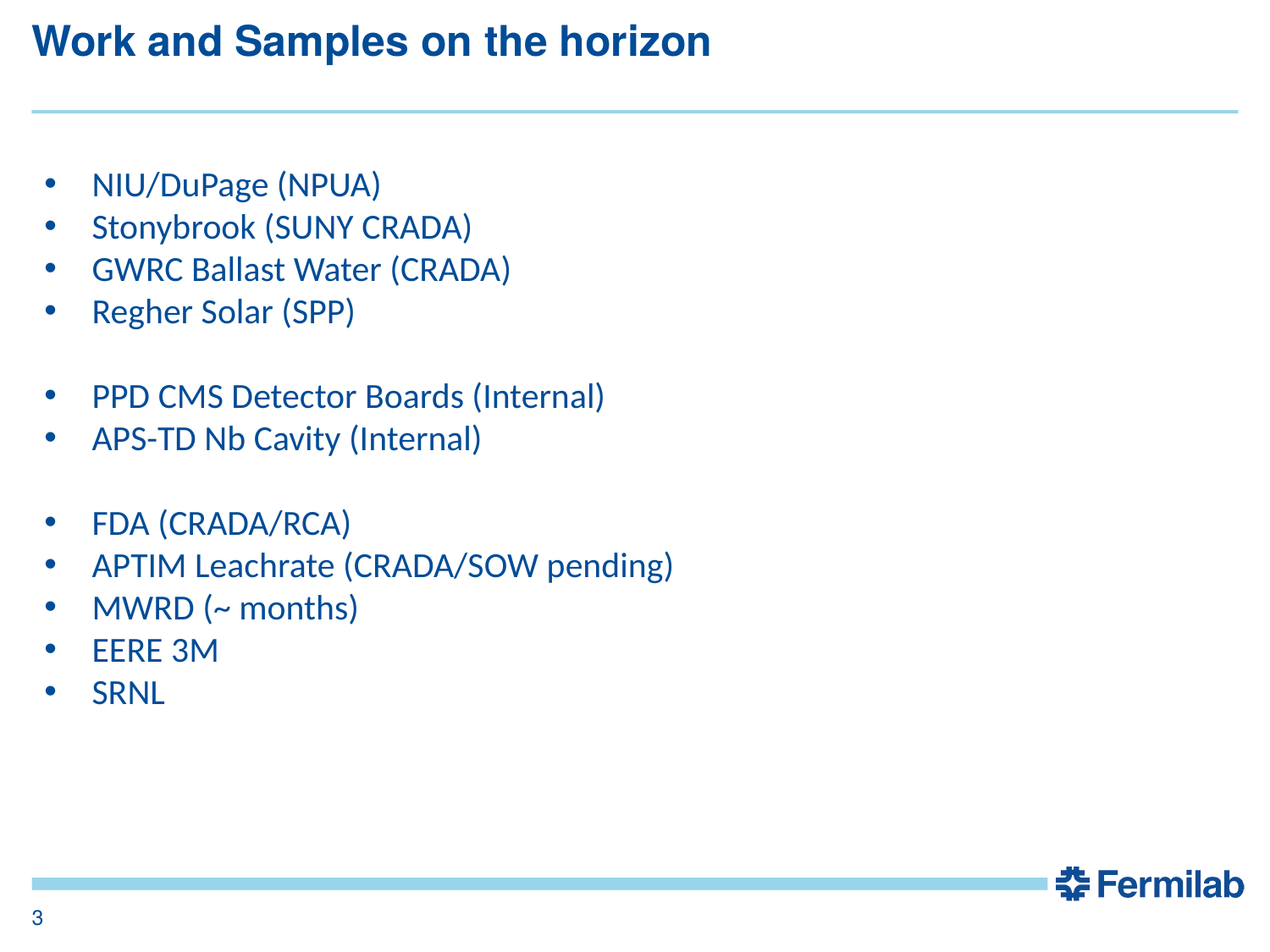

# Work and Samples on the horizon

NIU/DuPage (NPUA)
Stonybrook (SUNY CRADA)
GWRC Ballast Water (CRADA)
Regher Solar (SPP)

PPD CMS Detector Boards (Internal)
APS-TD Nb Cavity (Internal)

FDA (CRADA/RCA)
APTIM Leachrate (CRADA/SOW pending)
MWRD (~ months)
EERE 3M
SRNL
3